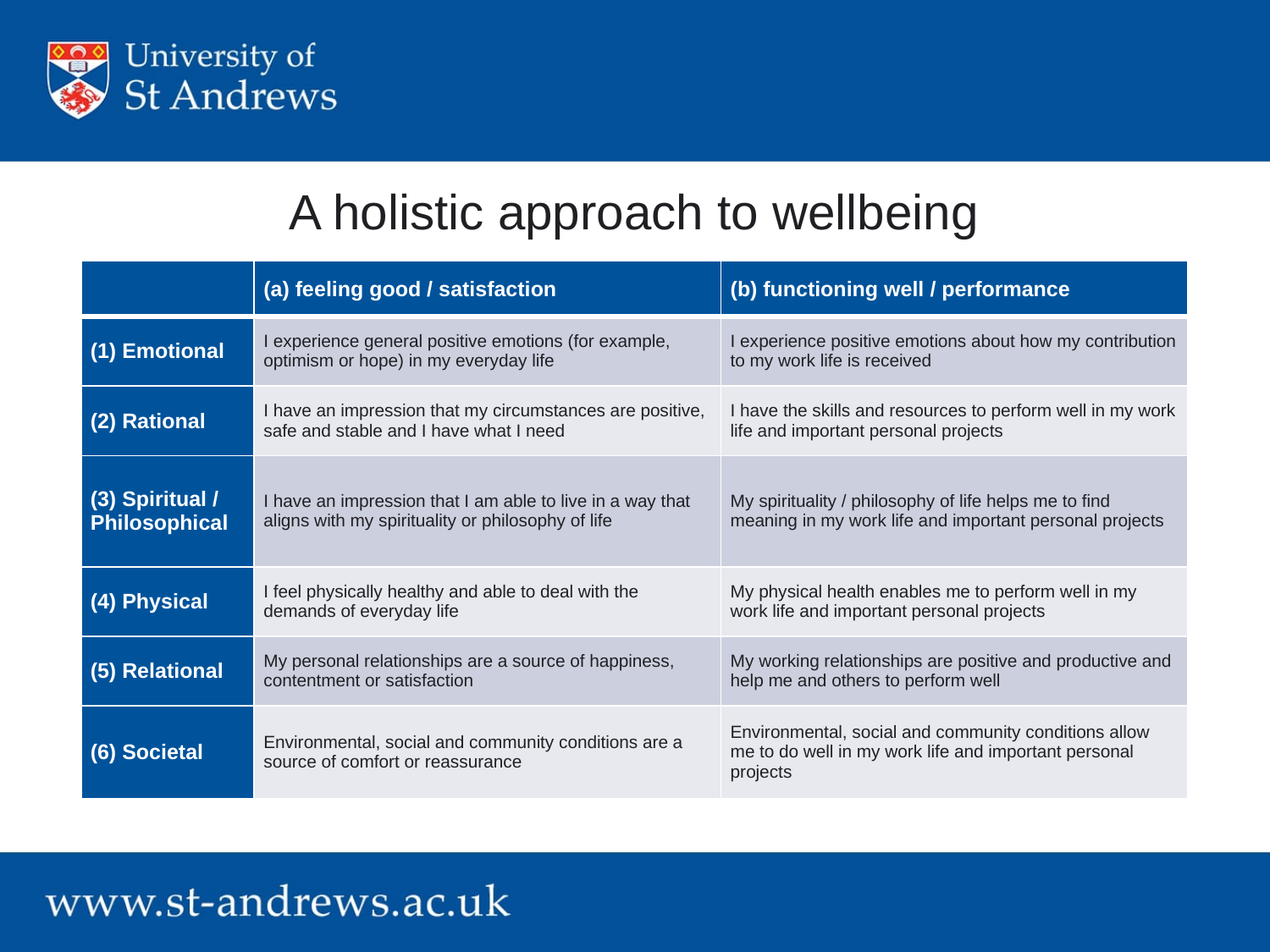

# A holistic approach to wellbeing
|  | (a) feeling good / satisfaction | (b) functioning well / performance |
| --- | --- | --- |
| (1) Emotional | I experience general positive emotions (for example, optimism or hope) in my everyday life | I experience positive emotions about how my contribution to my work life is received |
| (2) Rational | I have an impression that my circumstances are positive, safe and stable and I have what I need | I have the skills and resources to perform well in my work life and important personal projects |
| (3) Spiritual / Philosophical | I have an impression that I am able to live in a way that aligns with my spirituality or philosophy of life | My spirituality / philosophy of life helps me to find meaning in my work life and important personal projects |
| (4) Physical | I feel physically healthy and able to deal with the demands of everyday life | My physical health enables me to perform well in my work life and important personal projects |
| (5) Relational | My personal relationships are a source of happiness, contentment or satisfaction | My working relationships are positive and productive and help me and others to perform well |
| (6) Societal | Environmental, social and community conditions are a source of comfort or reassurance | Environmental, social and community conditions allow me to do well in my work life and important personal projects |